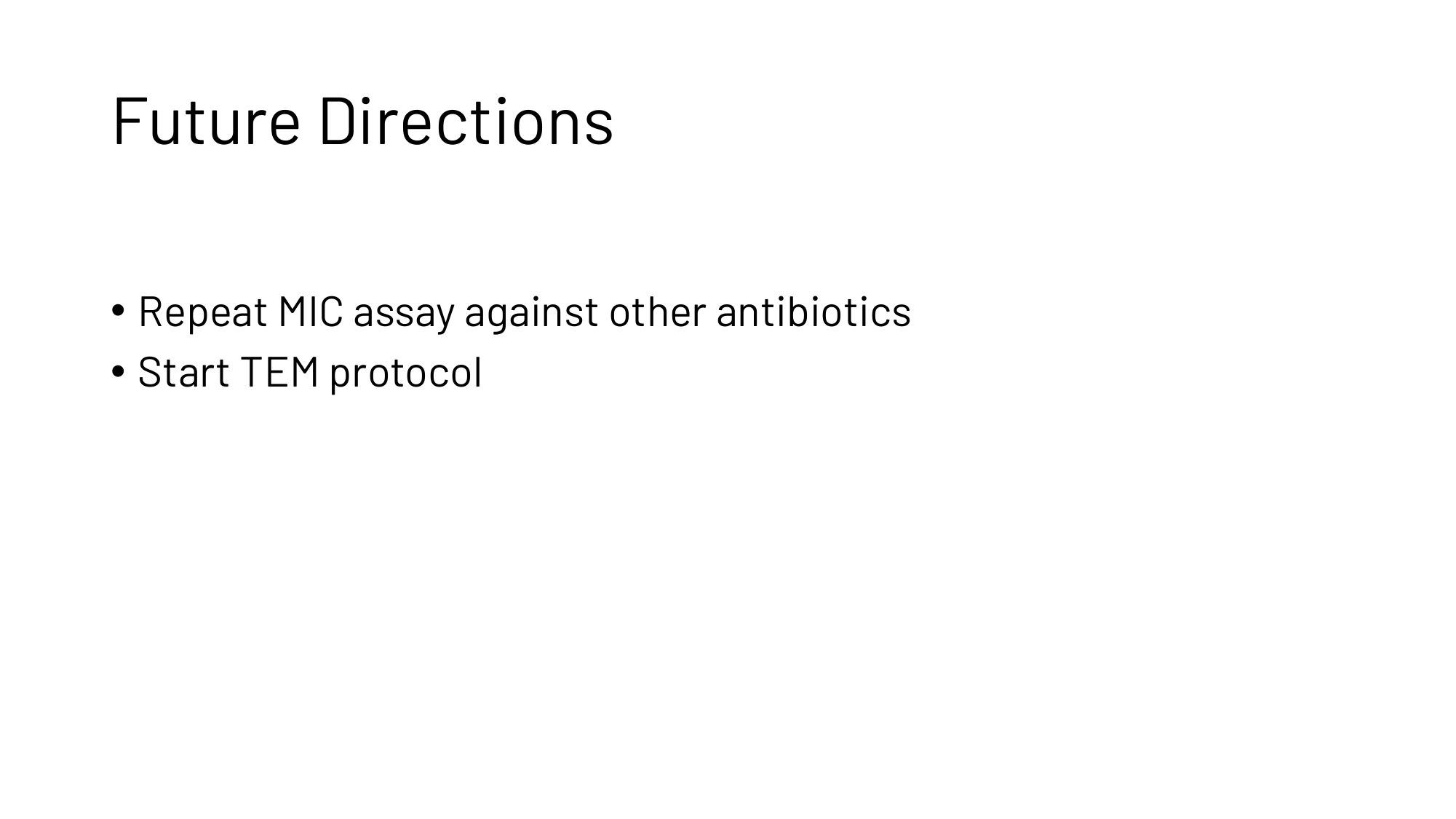

# Future Directions

Repeat MIC assay against other antibiotics
Start TEM protocol